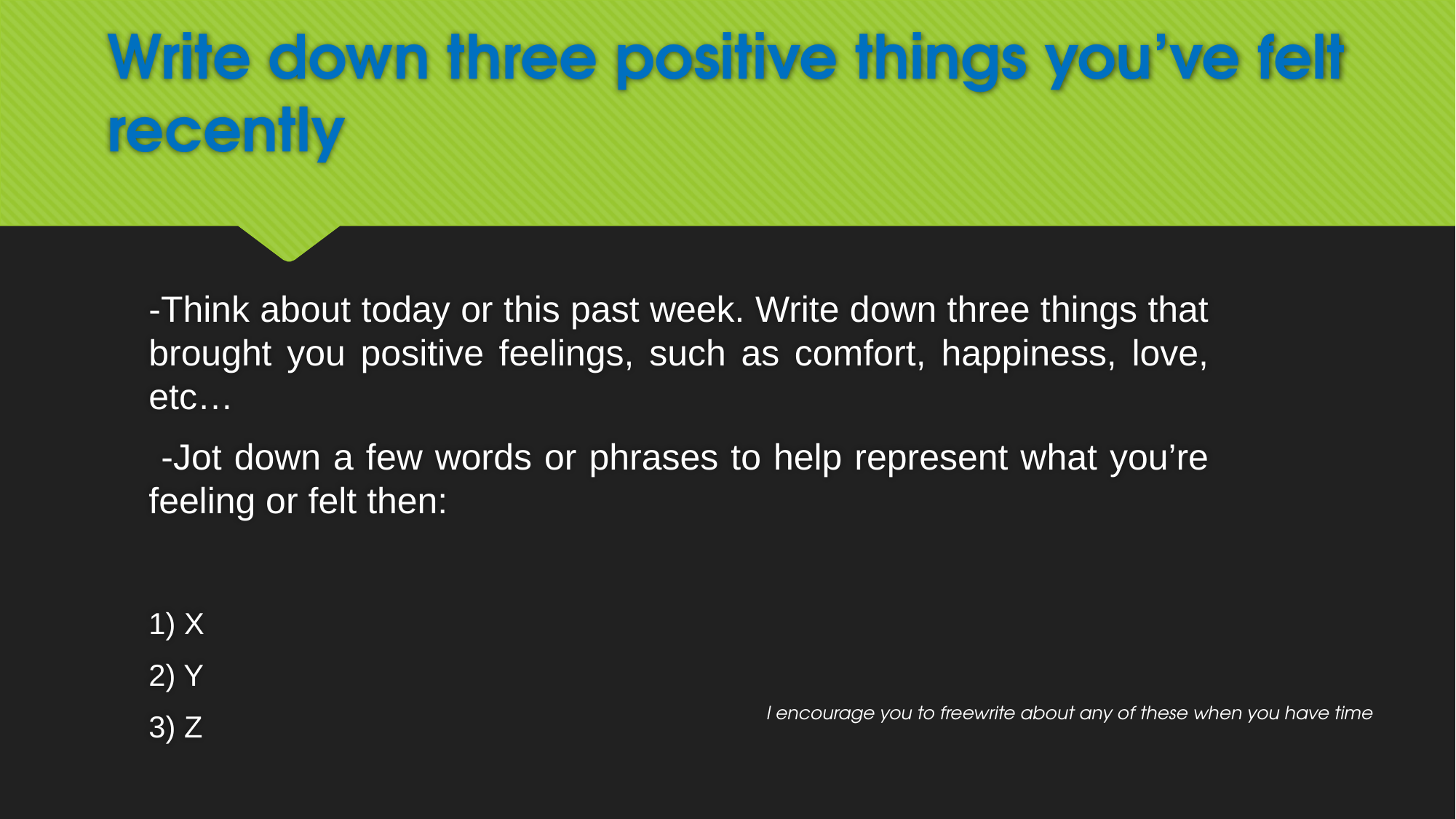

# Write down three positive things you’ve felt recently
-Think about today or this past week. Write down three things that brought you positive feelings, such as comfort, happiness, love, etc…
 -Jot down a few words or phrases to help represent what you’re feeling or felt then:

1) X
2) Y
3) Z

I encourage you to freewrite about any of these when you have time